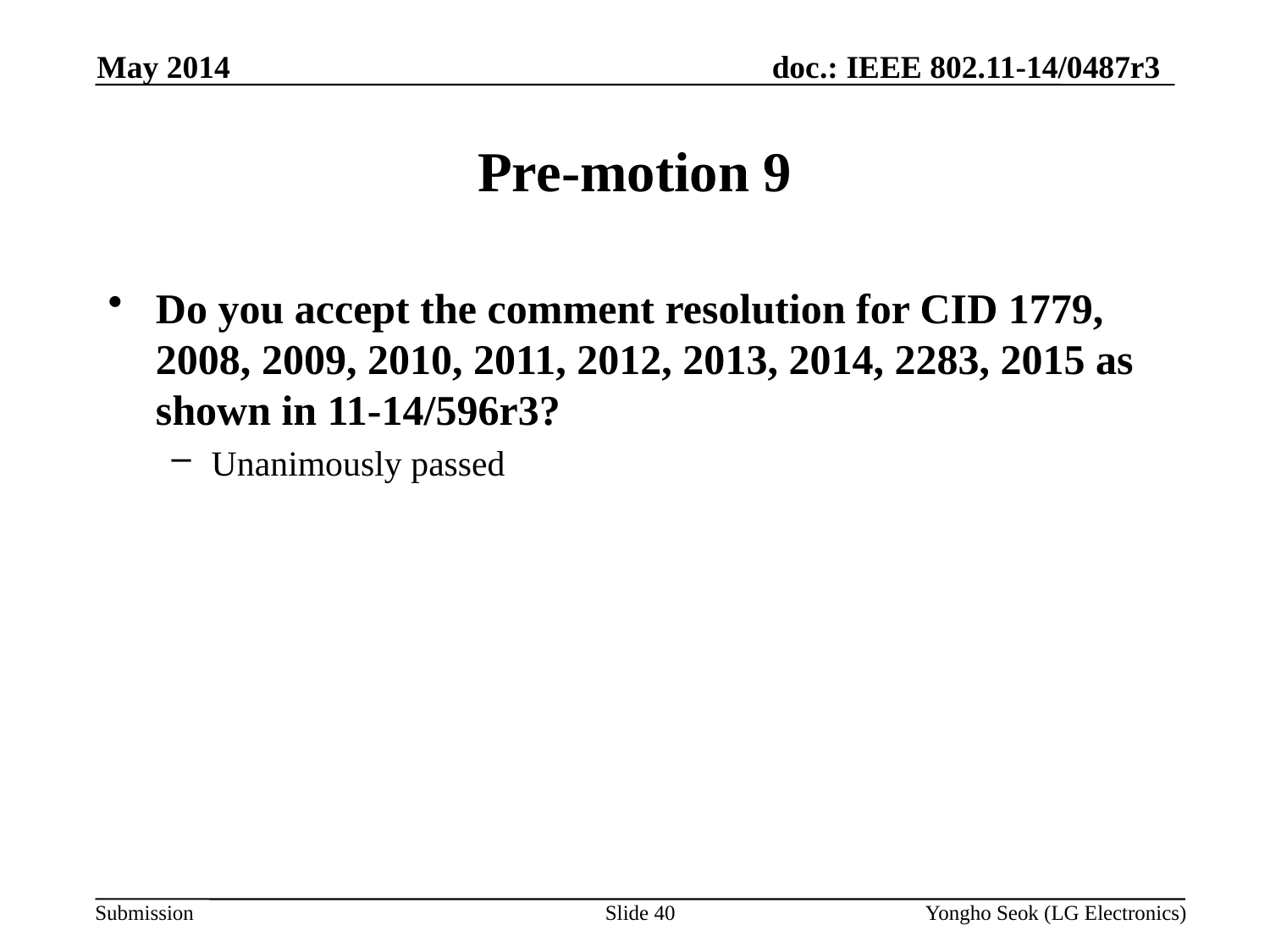

May 2014
# Pre-motion 9
Do you accept the comment resolution for CID 1779, 2008, 2009, 2010, 2011, 2012, 2013, 2014, 2283, 2015 as shown in 11-14/596r3?
Unanimously passed

Slide 40
Yongho Seok (LG Electronics)